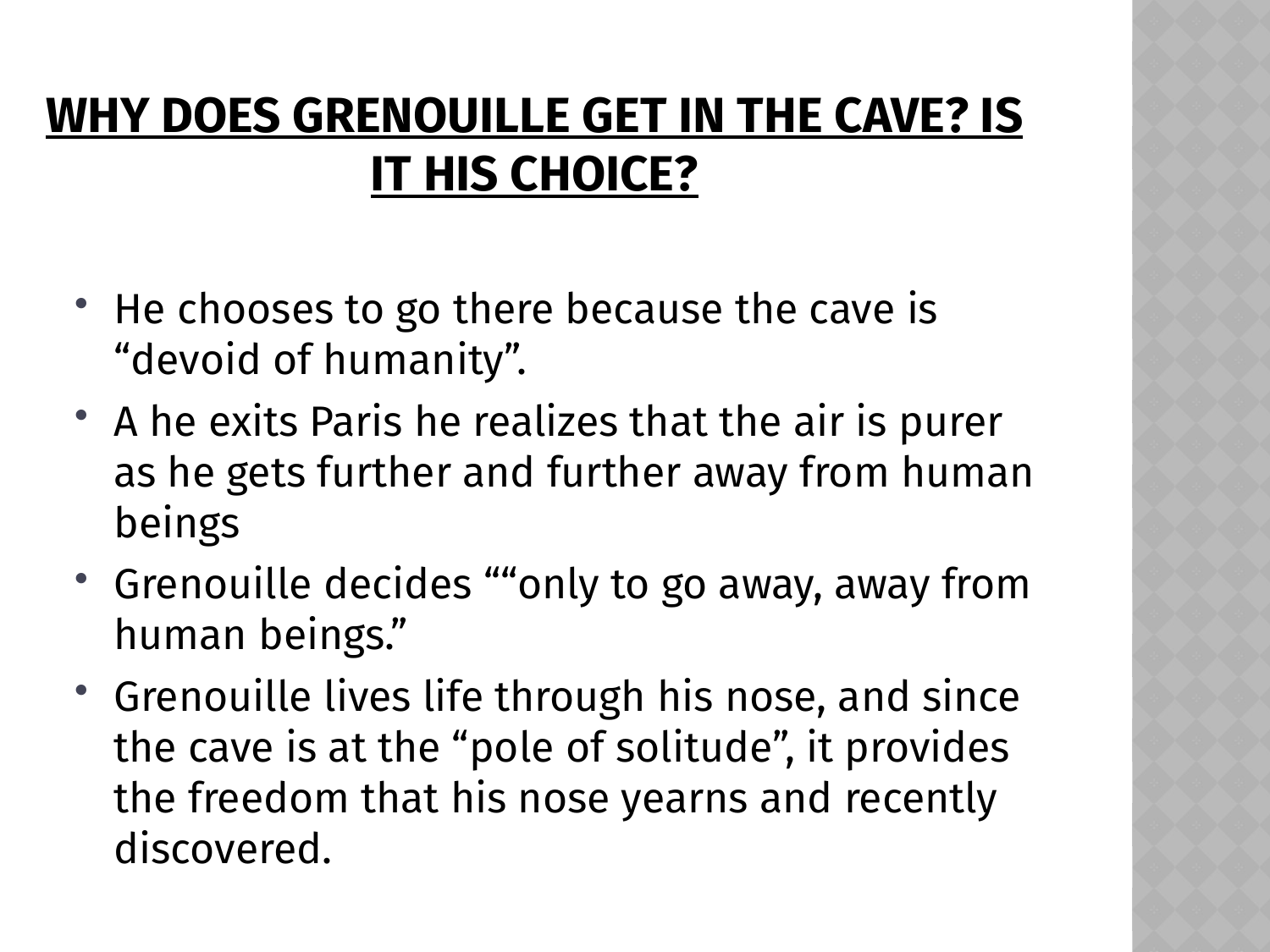

# Why does Grenouille Get in the cave? Is it his choice?
He chooses to go there because the cave is “devoid of humanity”.
A he exits Paris he realizes that the air is purer as he gets further and further away from human beings
Grenouille decides ““only to go away, away from human beings.”
Grenouille lives life through his nose, and since the cave is at the “pole of solitude”, it provides the freedom that his nose yearns and recently discovered.